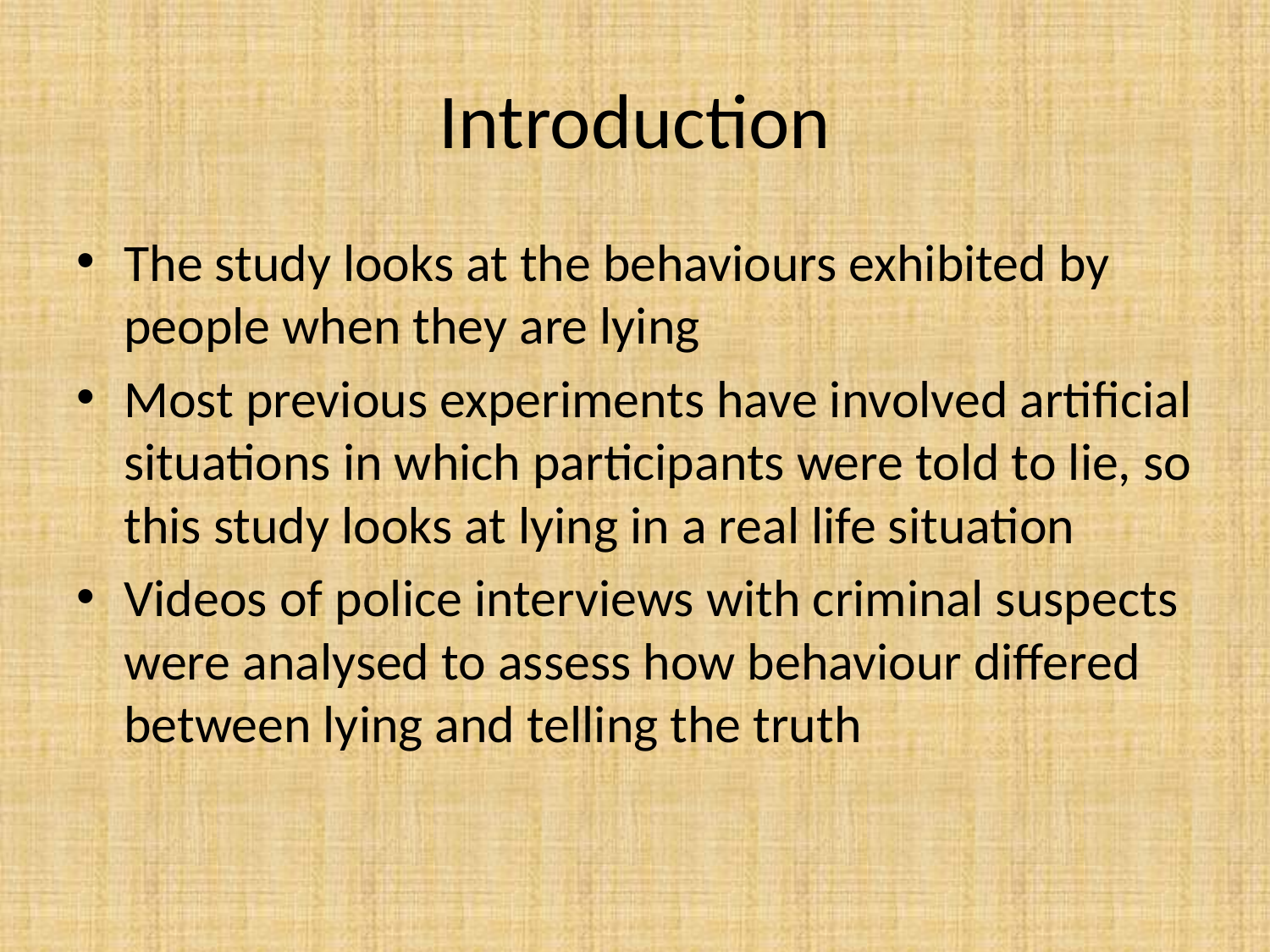

# Introduction
The study looks at the behaviours exhibited by people when they are lying
Most previous experiments have involved artificial situations in which participants were told to lie, so this study looks at lying in a real life situation
Videos of police interviews with criminal suspects were analysed to assess how behaviour differed between lying and telling the truth